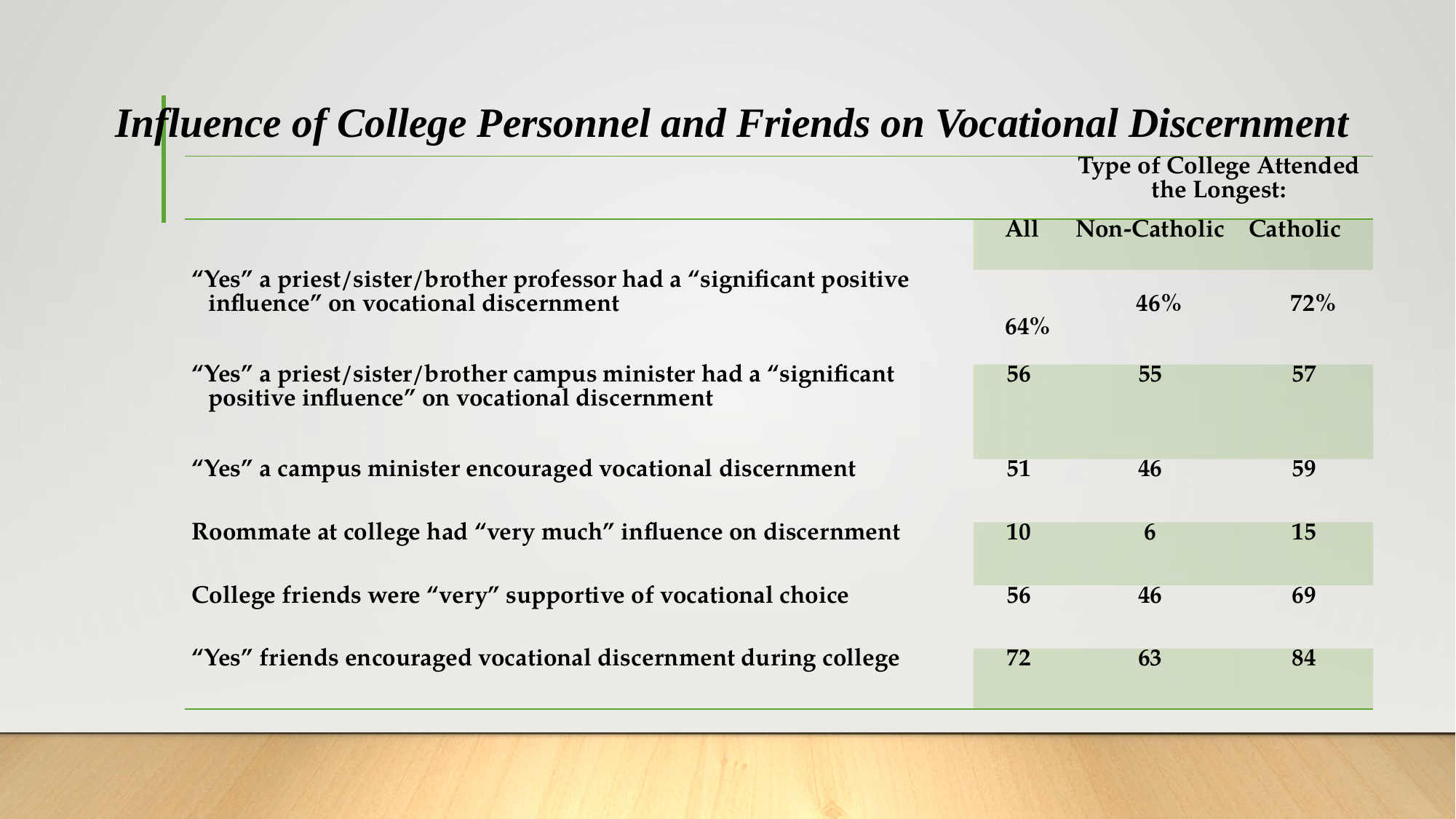

# Influence of College Personnel and Friends on Vocational Discernment
|  |  | Type of College Attended the Longest: |  |
| --- | --- | --- | --- |
|  | All | Non-Catholic | Catholic |
| “Yes” a priest/sister/brother professor had a “significant positive influence” on vocational discernment | 64% | 46% | 72% |
| “Yes” a priest/sister/brother campus minister had a “significant positive influence” on vocational discernment | 56 | 55 | 57 |
| “Yes” a campus minister encouraged vocational discernment | 51 | 46 | 59 |
| Roommate at college had “very much” influence on discernment | 10 | 6 | 15 |
| College friends were “very” supportive of vocational choice | 56 | 46 | 69 |
| “Yes” friends encouraged vocational discernment during college | 72 | 63 | 84 |